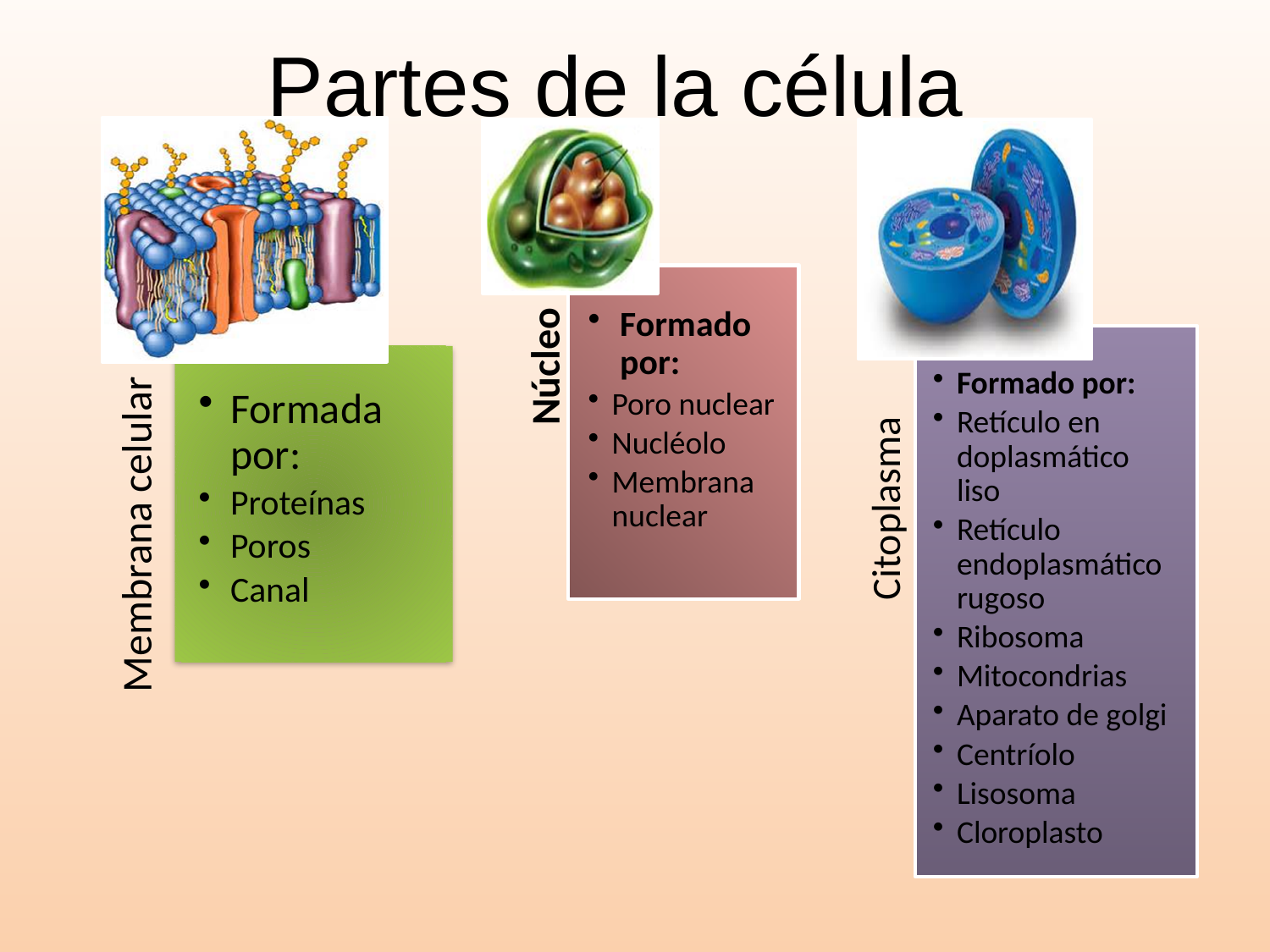

Partes de la célula
Membrana celular
Formada por:
Proteínas
Poros
Canal
Núcleo
Formado por:
Poro nuclear
Nucléolo
Membrana nuclear
Citoplasma
Formado por:
Retículo en doplasmático liso
Retículo endoplasmático rugoso
Ribosoma
Mitocondrias
Aparato de golgi
Centríolo
Lisosoma
Cloroplasto